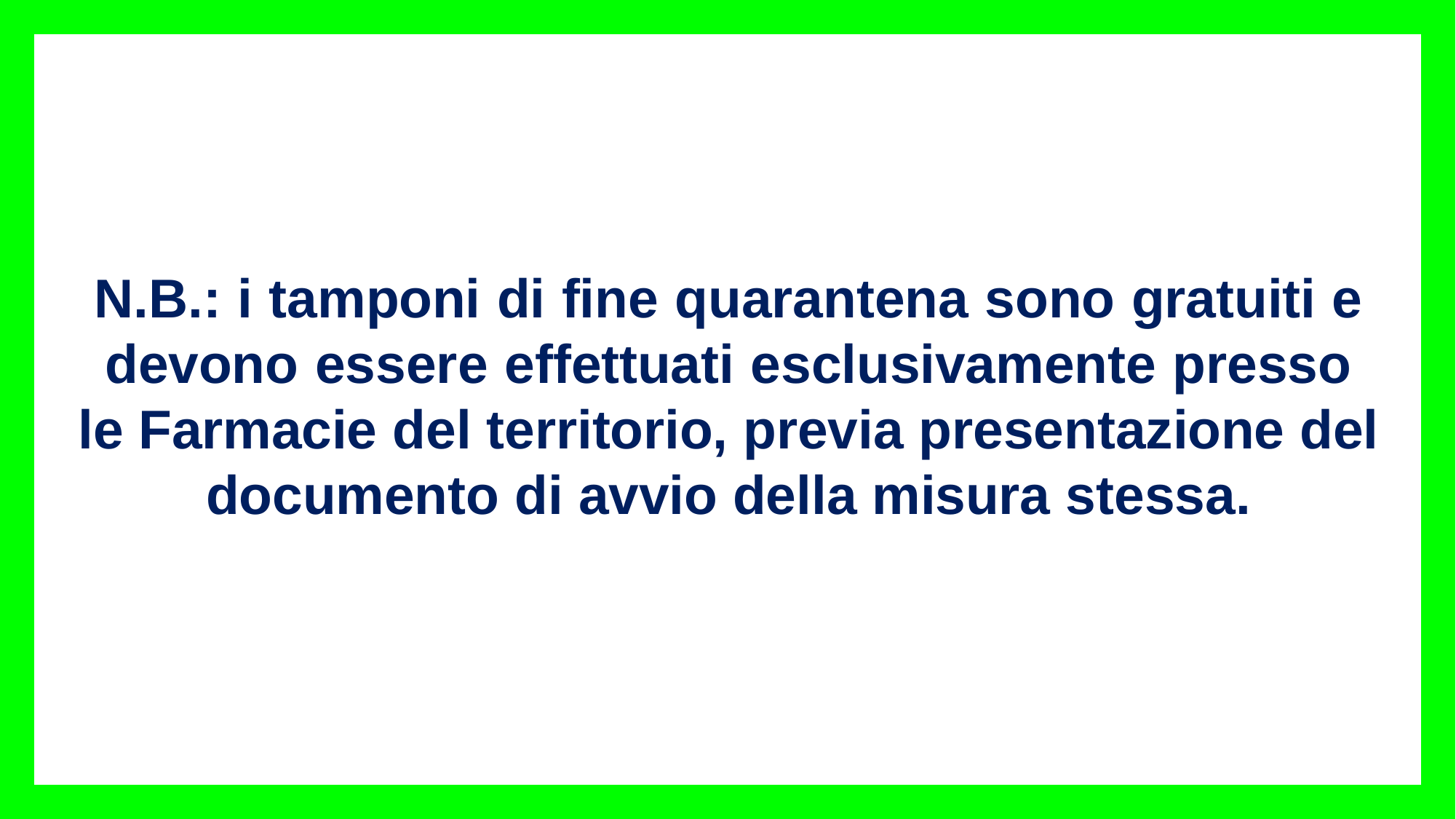

N.B.: i tamponi di fine quarantena sono gratuiti e devono essere effettuati esclusivamente presso
le Farmacie del territorio, previa presentazione del documento di avvio della misura stessa.